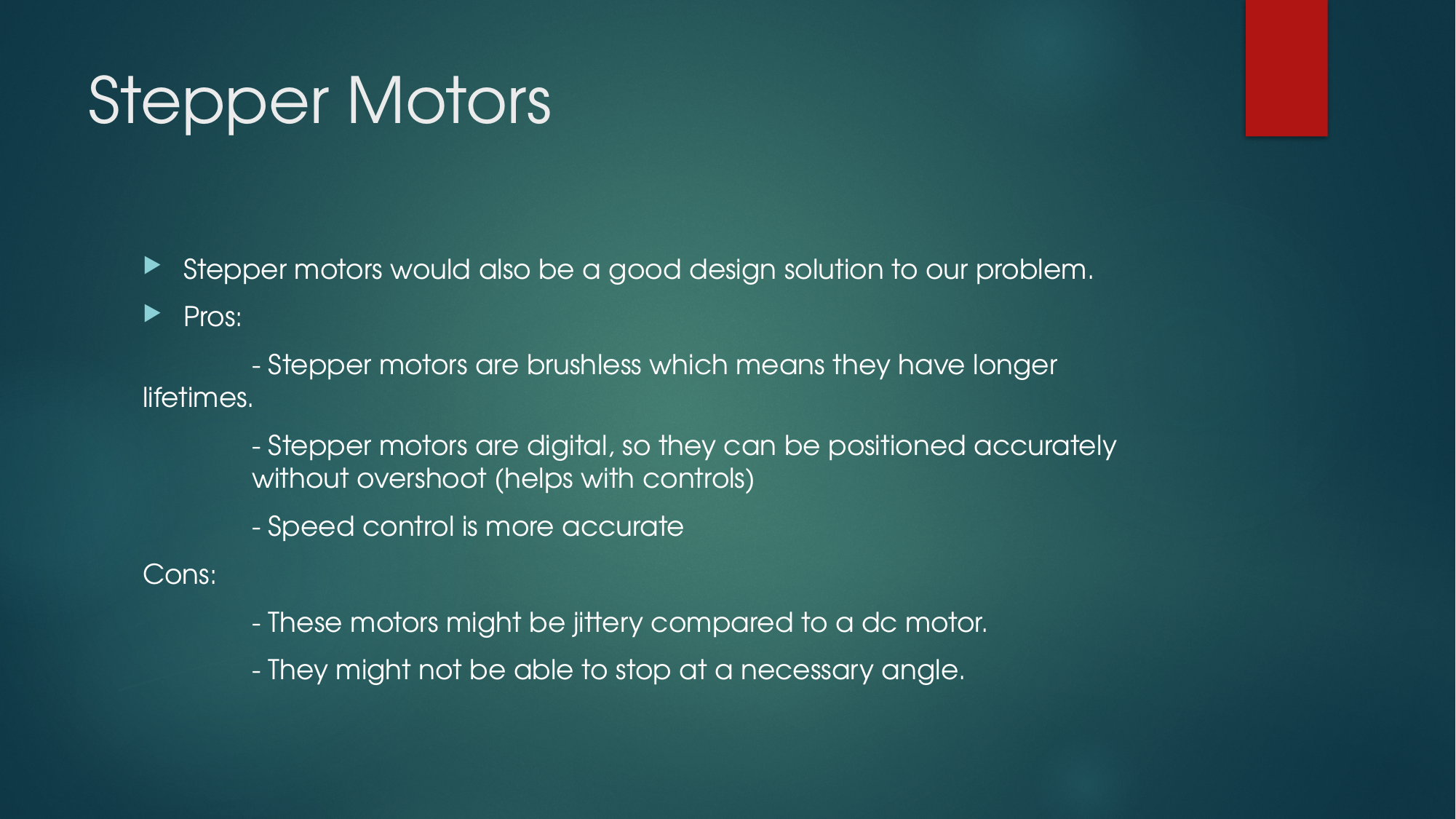

# Stepper Motors
Stepper motors would also be a good design solution to our problem.
Pros:
	- Stepper motors are brushless which means they have longer 	lifetimes.
	- Stepper motors are digital, so they can be positioned accurately 	without overshoot (helps with controls)
	- Speed control is more accurate
Cons:
	- These motors might be jittery compared to a dc motor.
	- They might not be able to stop at a necessary angle.